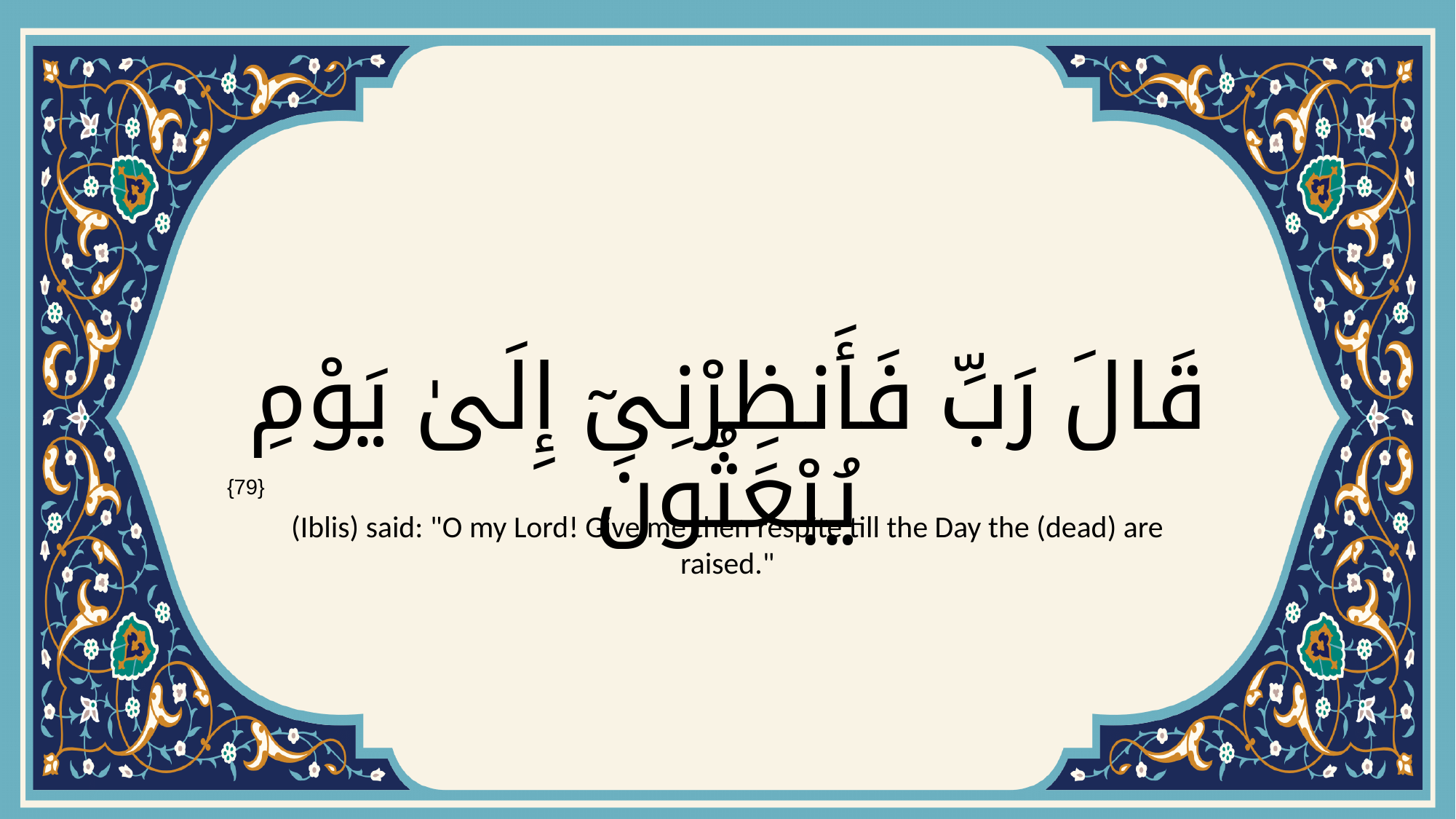

# قَالَ رَبِّ فَأَنظِرْنِىٓ إِلَىٰ يَوْمِ يُبْعَثُونَ
{79}
(Iblis) said: "O my Lord! Give me then respite till the Day the (dead) are raised."